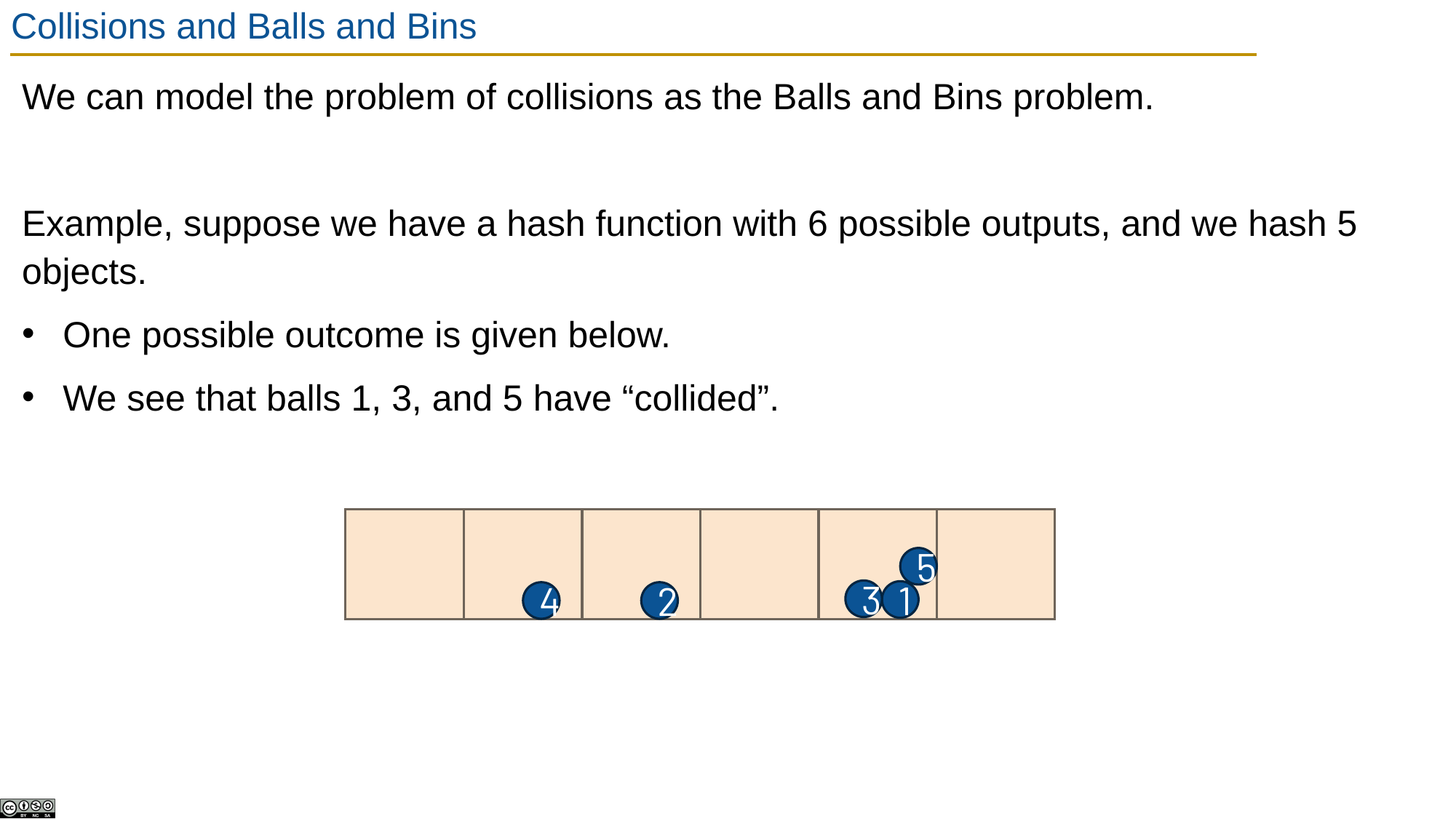

# Collisions and Balls and Bins
We can model the problem of collisions as the Balls and Bins problem.

Example, suppose we have a hash function with 6 possible outputs, and we hash 5 objects.
One possible outcome is given below.
We see that balls 1, 3, and 5 have “collided”.

5
3
1
4
2